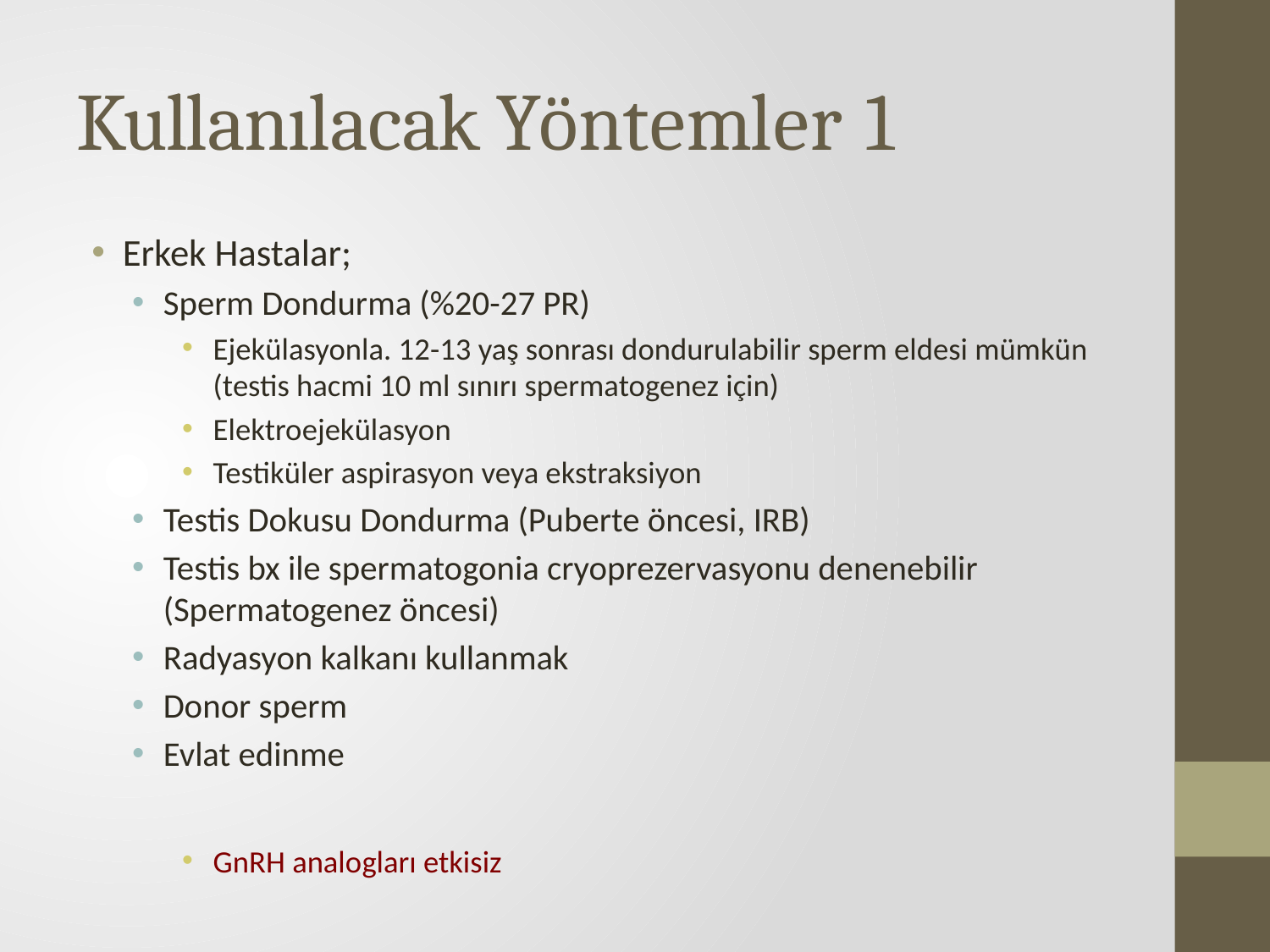

# Kullanılacak Yöntemler 1
Erkek Hastalar;
Sperm Dondurma (%20-27 PR)
Ejekülasyonla. 12-13 yaş sonrası dondurulabilir sperm eldesi mümkün (testis hacmi 10 ml sınırı spermatogenez için)
Elektroejekülasyon
Testiküler aspirasyon veya ekstraksiyon
Testis Dokusu Dondurma (Puberte öncesi, IRB)
Testis bx ile spermatogonia cryoprezervasyonu denenebilir (Spermatogenez öncesi)
Radyasyon kalkanı kullanmak
Donor sperm
Evlat edinme

GnRH analogları etkisiz